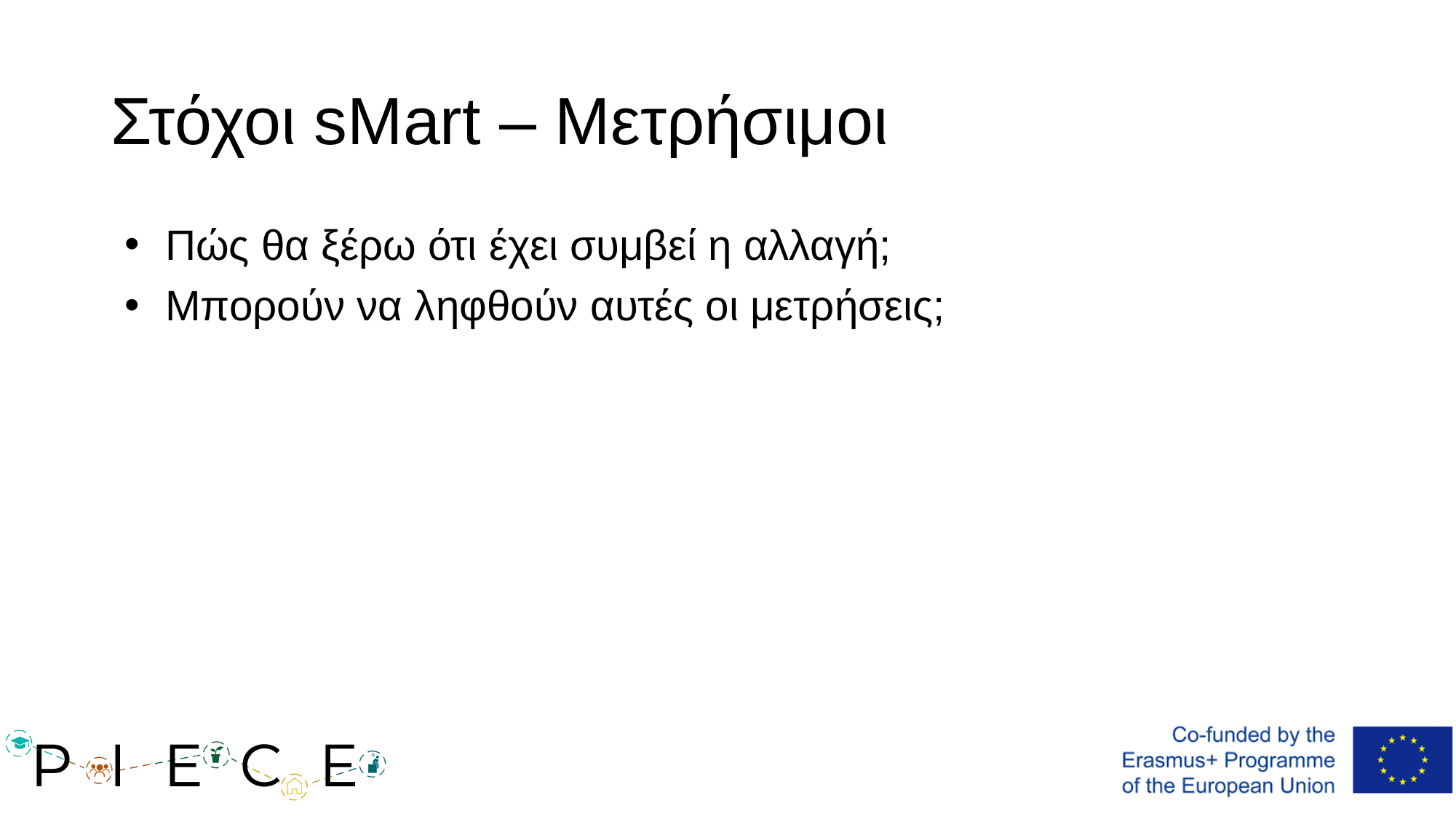

# Στόχοι sMart – Μετρήσιμοι
Πώς θα ξέρω ότι έχει συμβεί η αλλαγή;
Μπορούν να ληφθούν αυτές οι μετρήσεις;